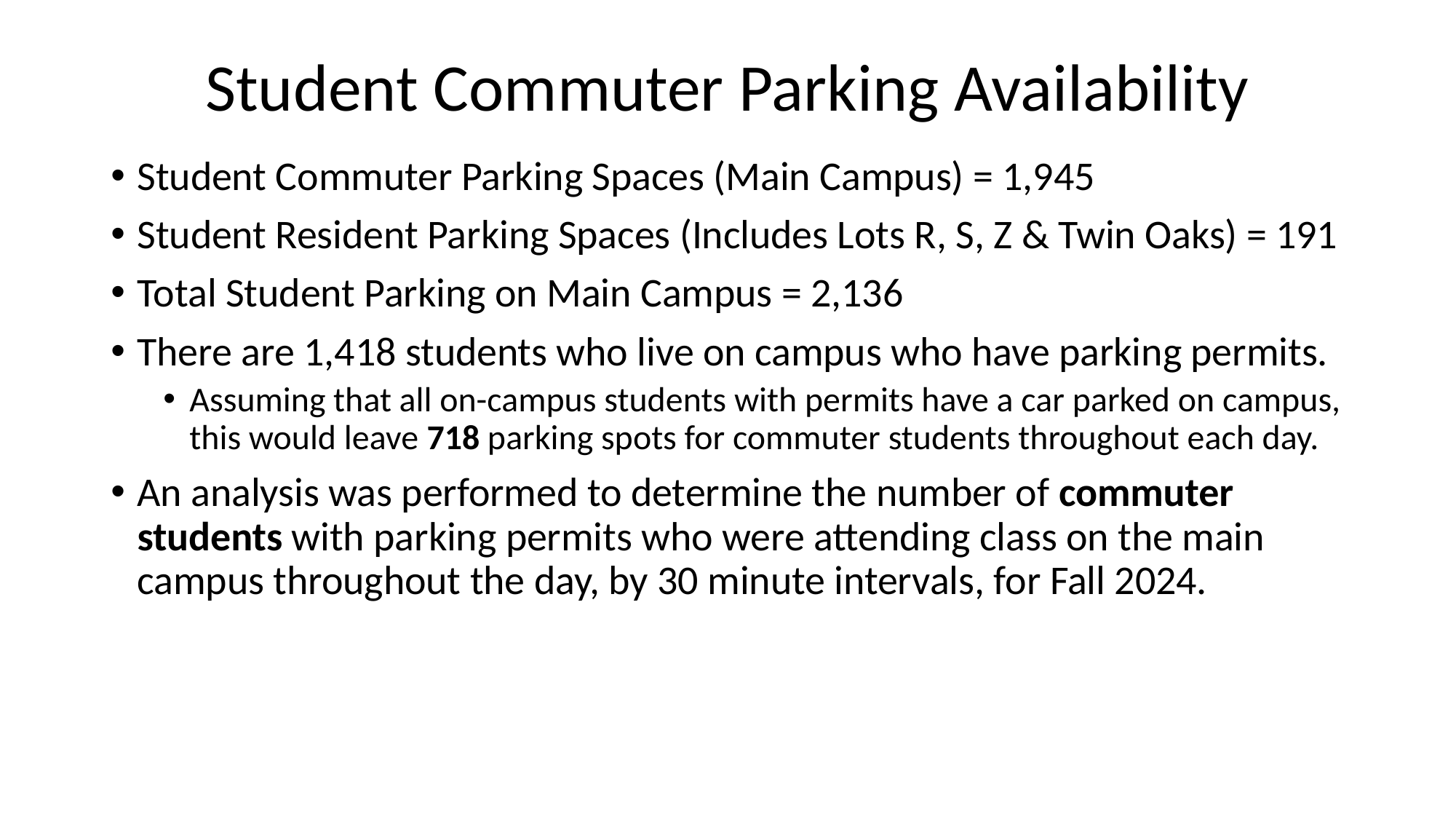

# Student Commuter Parking Availability
Student Commuter Parking Spaces (Main Campus) = 1,945
Student Resident Parking Spaces (Includes Lots R, S, Z & Twin Oaks) = 191
Total Student Parking on Main Campus = 2,136
There are 1,418 students who live on campus who have parking permits.
Assuming that all on-campus students with permits have a car parked on campus, this would leave 718 parking spots for commuter students throughout each day.
An analysis was performed to determine the number of commuter students with parking permits who were attending class on the main campus throughout the day, by 30 minute intervals, for Fall 2024.